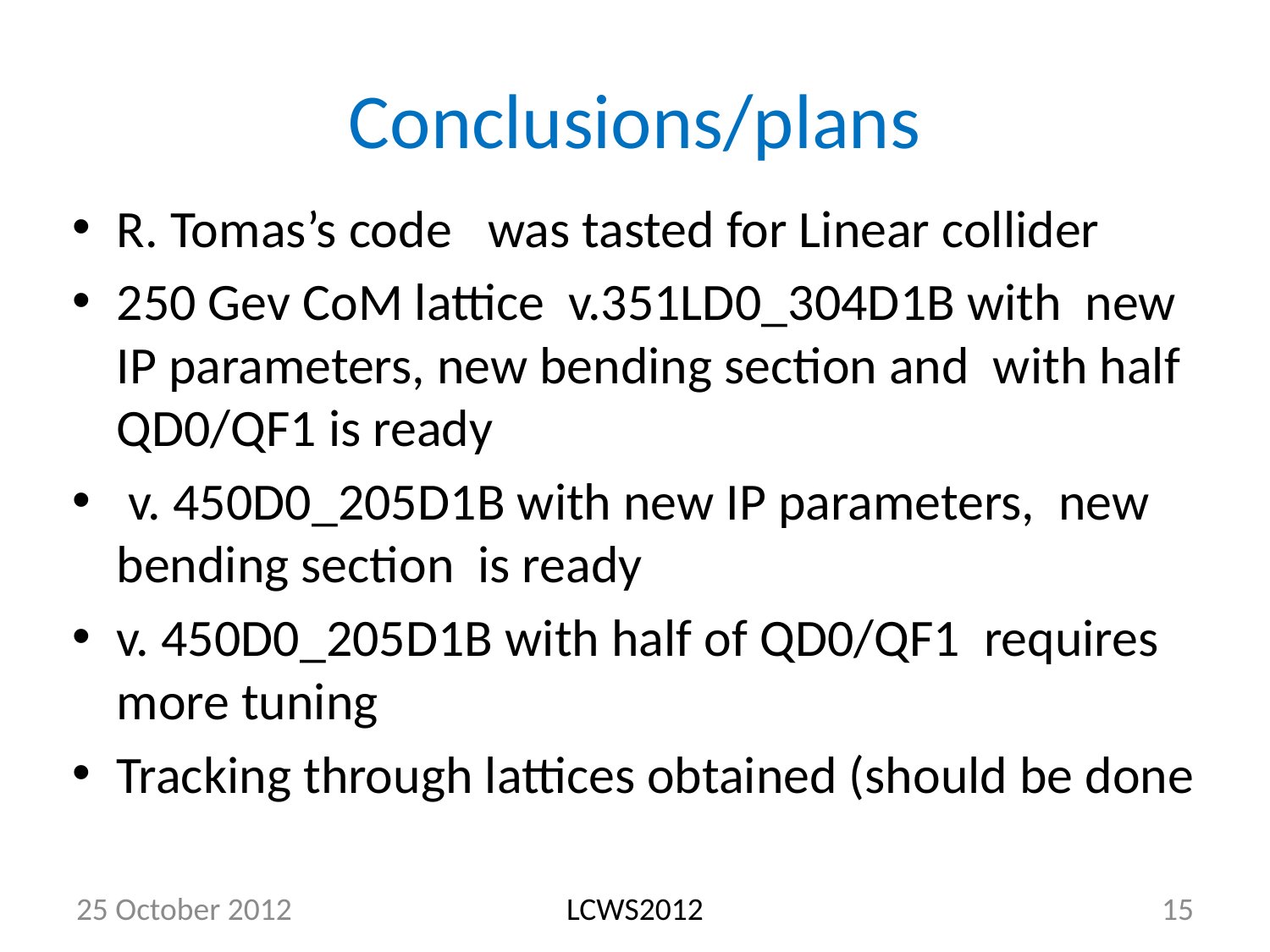

# Conclusions/plans
R. Tomas’s code   was tasted for Linear collider
250 Gev CoM lattice  v.351LD0_304D1B with  new IP parameters, new bending section and  with half QD0/QF1 is ready
 v. 450D0_205D1B with new IP parameters,  new bending section  is ready
v. 450D0_205D1B with half of QD0/QF1  requires more tuning
Tracking through lattices obtained (should be done

25 October 2012
LCWS2012
15